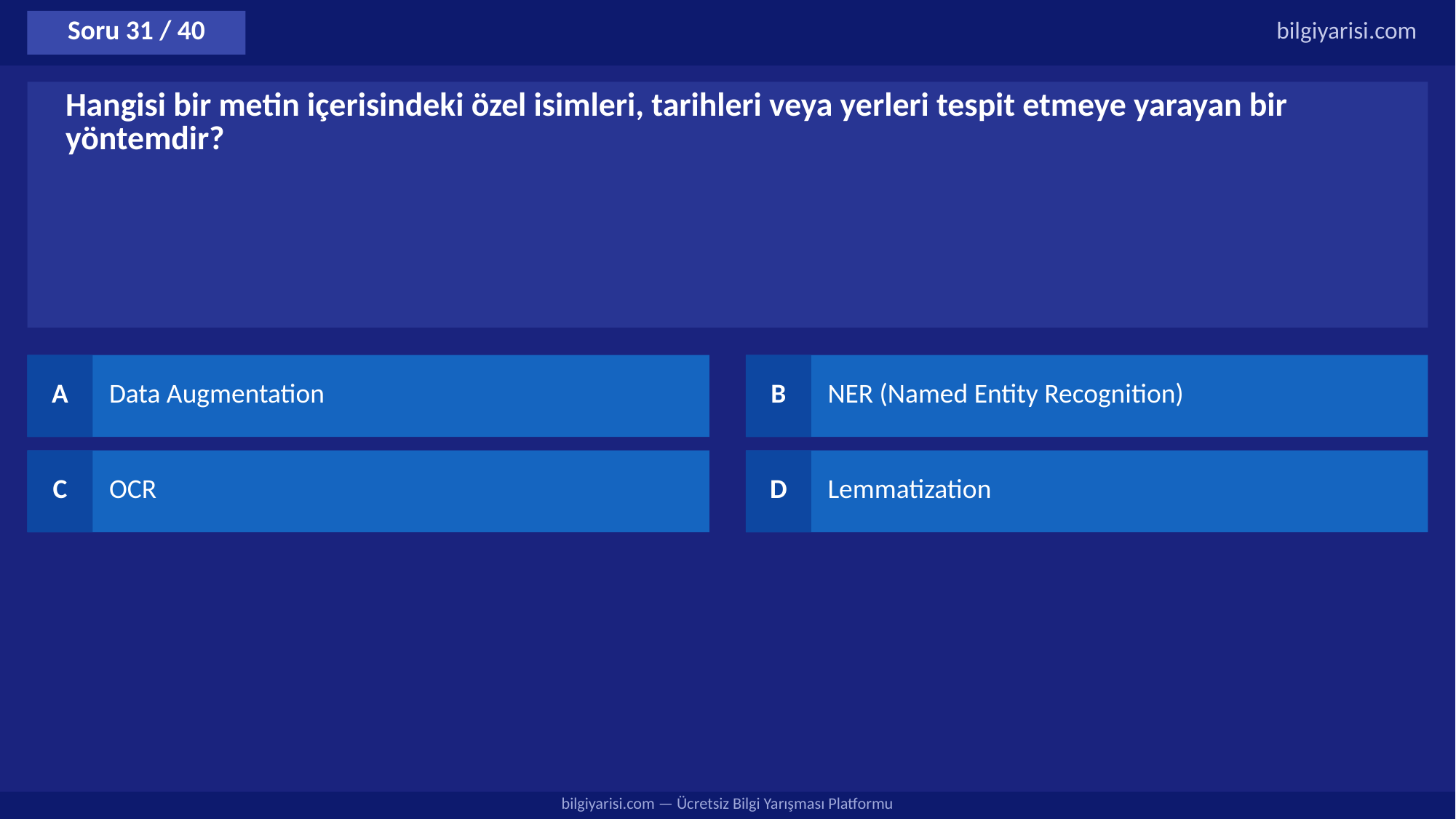

Soru 31 / 40
bilgiyarisi.com

Hangisi bir metin içerisindeki özel isimleri, tarihleri veya yerleri tespit etmeye yarayan bir yöntemdir?

A
Data Augmentation

B
NER (Named Entity Recognition)

C
OCR

D
Lemmatization
bilgiyarisi.com — Ücretsiz Bilgi Yarışması Platformu